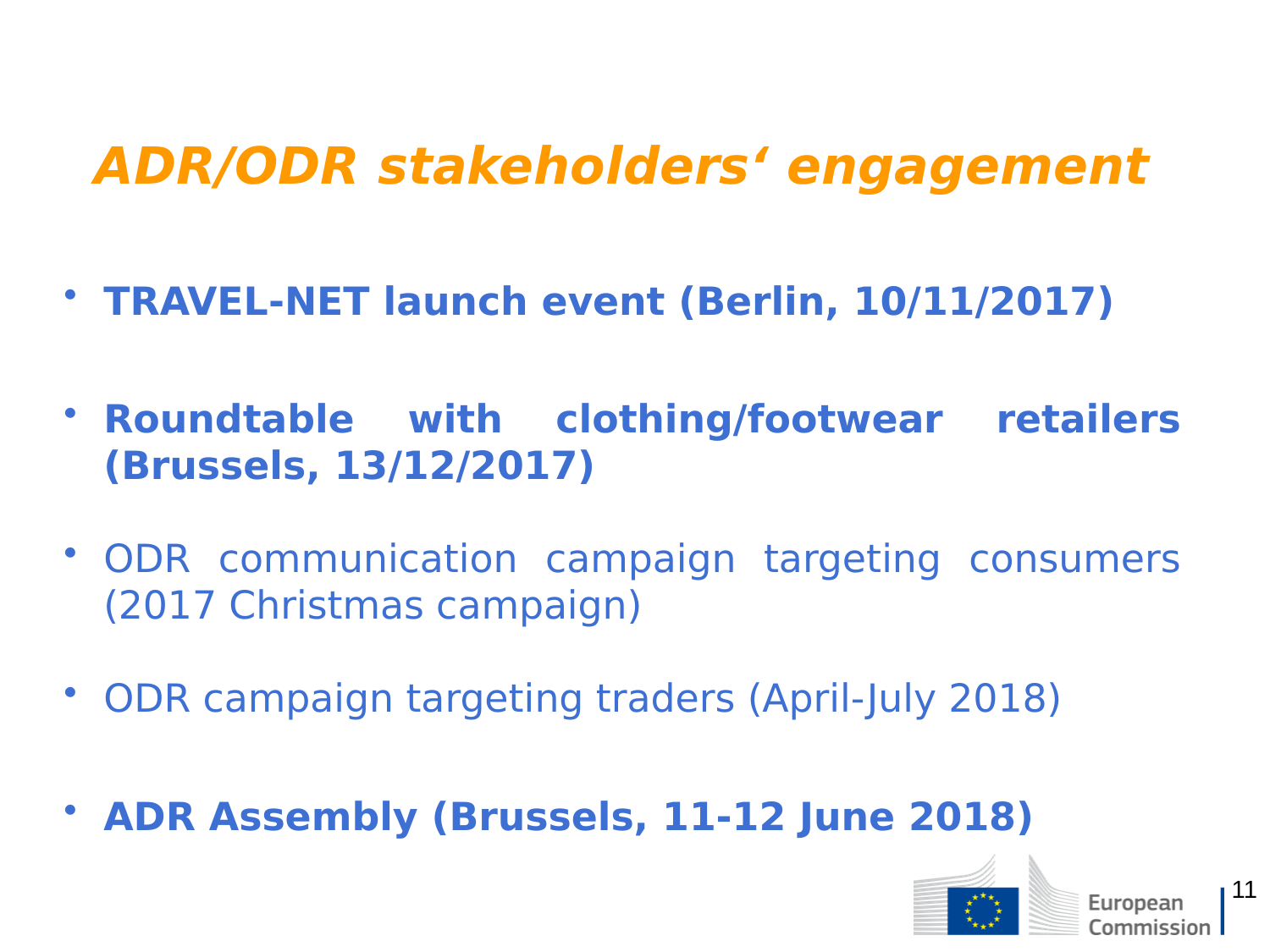

# ADR/ODR stakeholders‘ engagement

TRAVEL-NET launch event (Berlin, 10/11/2017)

Roundtable with clothing/footwear retailers (Brussels, 13/12/2017)

ODR communication campaign targeting consumers (2017 Christmas campaign)

ODR campaign targeting traders (April-July 2018)

ADR Assembly (Brussels, 11-12 June 2018)
11